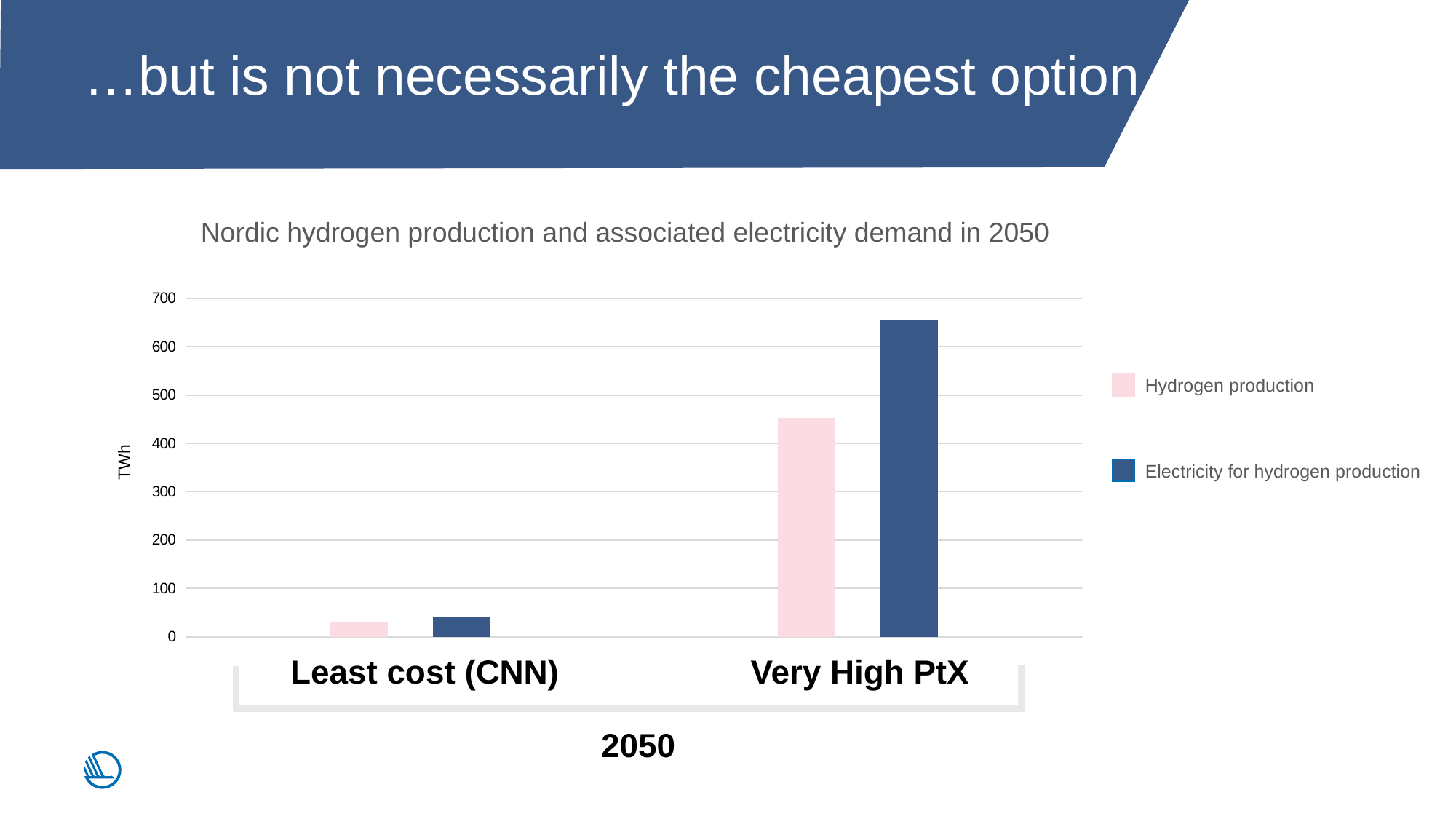

# …but is not necessarily the cheapest option
Nordic hydrogen production and associated electricity demand in 2050

### Chart

| Category | Hydrogen generated | Electricity for PtX |
|---|---|---|
| CNN | 28.98 | 42.0 |
| Very High PtX | 451.95 | 655.0 |
Hydrogen production

Electricity for hydrogen production
Least cost (CNN)
Very High PtX
2050